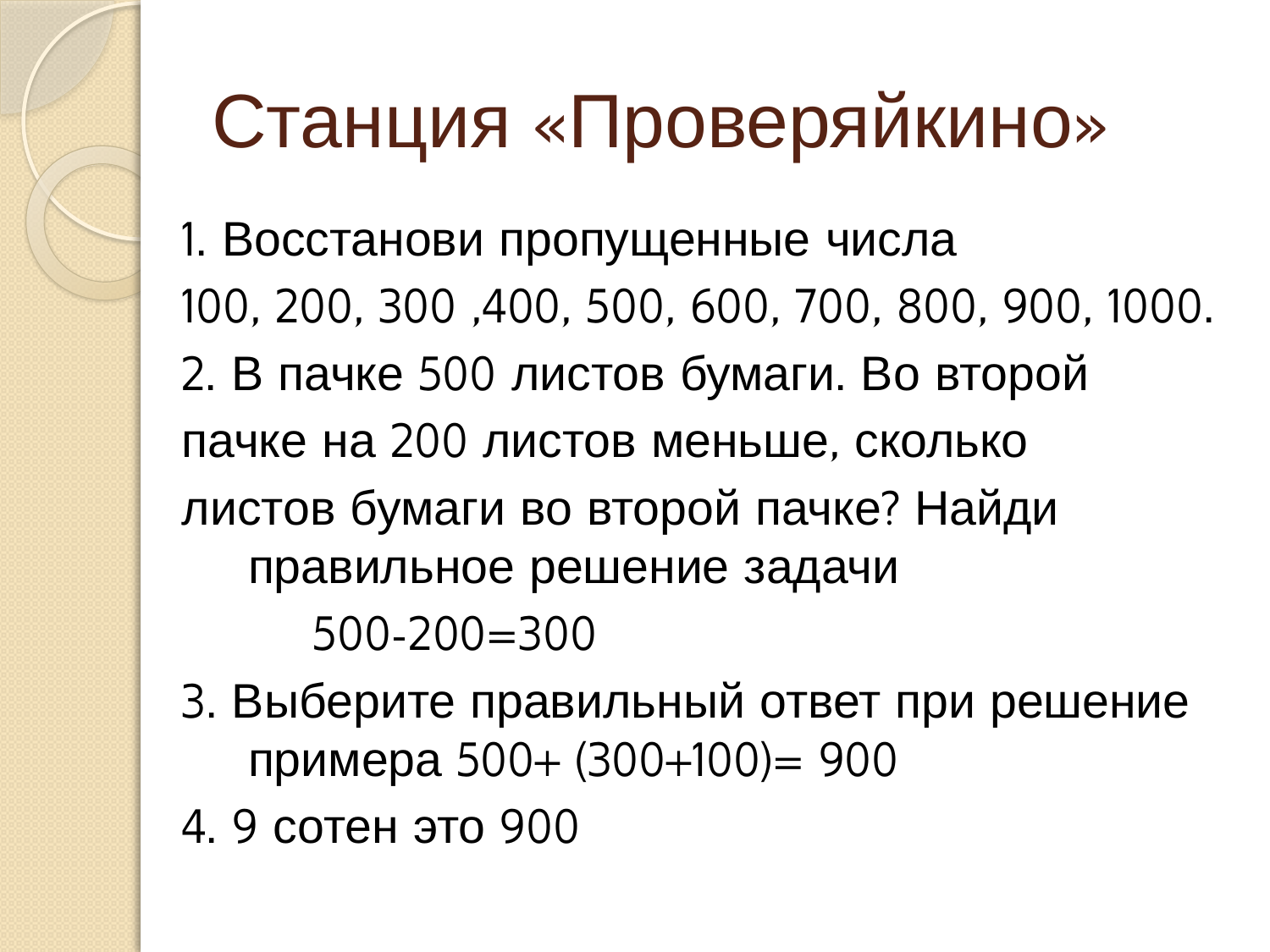

# Станция «Проверяйкино»
1. Восстанови пропущенные числа
100, 200, 300 ,400, 500, 600, 700, 800, 900, 1000.
2. В пачке 500 листов бумаги. Во второй
пачке на 200 листов меньше, сколько
листов бумаги во второй пачке? Найди правильное решение задачи
         500-200=300
3. Выберите правильный ответ при решение примера 500+ (300+100)= 900
4. 9 сотен это 900